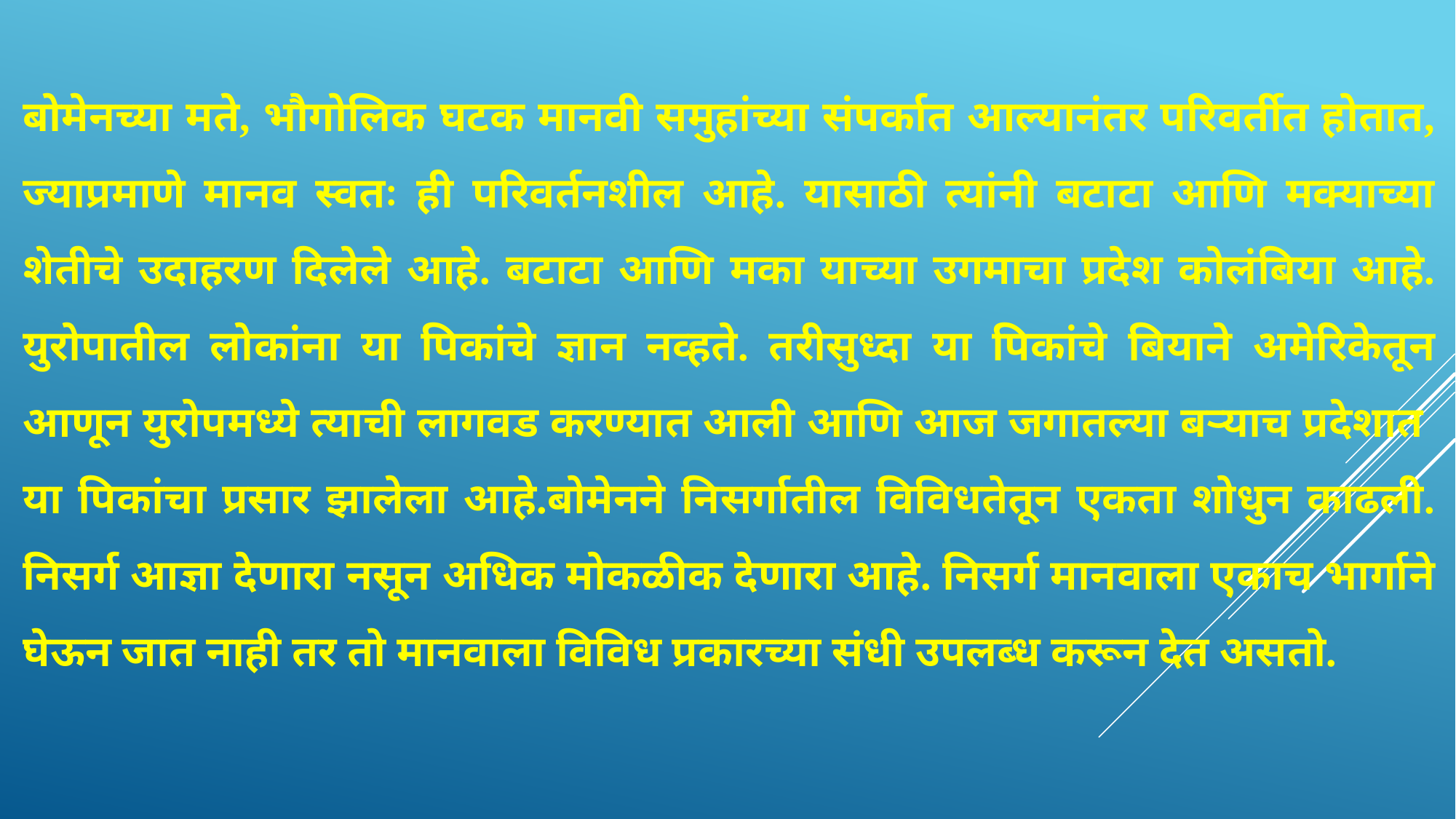

बोमेनच्या मते, भौगोलिक घटक मानवी समुहांच्या संपर्कात आल्यानंतर परिवर्तीत होतात, ज्याप्रमाणे मानव स्वतः ही परिवर्तनशील आहे. यासाठी त्यांनी बटाटा आणि मक्याच्या शेतीचे उदाहरण दिलेले आहे. बटाटा आणि मका याच्या उगमाचा प्रदेश कोलंबिया आहे. युरोपातील लोकांना या पिकांचे ज्ञान नव्हते. तरीसुध्दा या पिकांचे बियाने अमेरिकेतून आणून युरोपमध्ये त्याची लागवड करण्यात आली आणि आज जगातल्या बऱ्याच प्रदेशात  या पिकांचा प्रसार झालेला आहे.बोमेनने निसर्गातील विविधतेतून एकता शोधुन काढली. निसर्ग आज्ञा देणारा नसून अधिक मोकळीक देणारा आहे. निसर्ग मानवाला एकाच भार्गाने घेऊन जात नाही तर तो मानवाला विविध प्रकारच्या संधी उपलब्ध करून देत असतो.